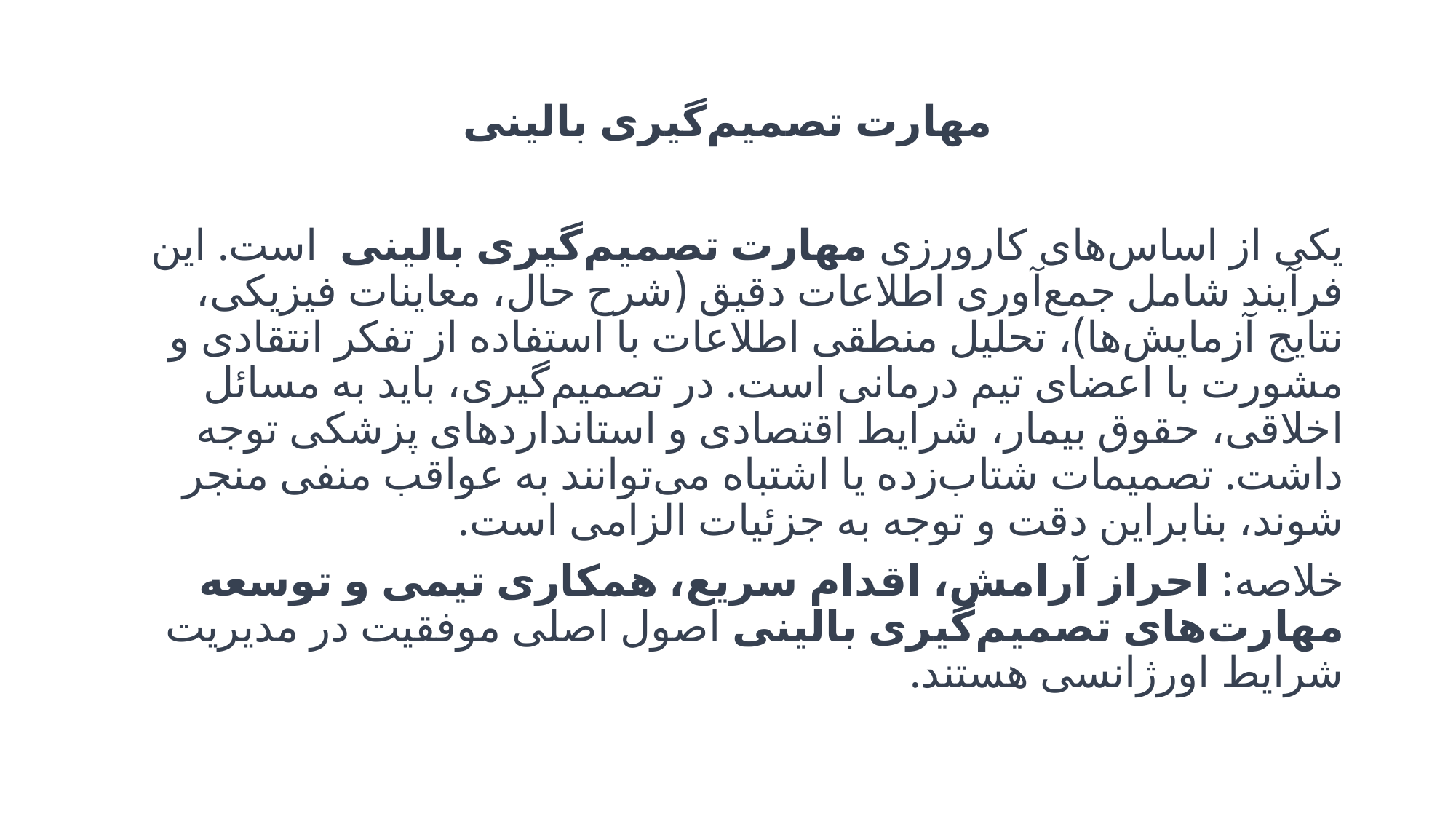

# مهارت تصمیم‌گیری بالینی
یکی از اساس‌های کارورزی مهارت تصمیم‌گیری بالینی  است. این فرآیند شامل جمع‌آوری اطلاعات دقیق (شرح حال، معاینات فیزیکی، نتایج آزمایش‌ها)، تحلیل منطقی اطلاعات با استفاده از تفکر انتقادی و مشورت با اعضای تیم درمانی است. در تصمیم‌گیری، باید به مسائل اخلاقی، حقوق بیمار، شرایط اقتصادی و استانداردهای پزشکی توجه داشت. تصمیمات شتاب‌زده یا اشتباه می‌توانند به عواقب منفی منجر شوند، بنابراین دقت و توجه به جزئیات الزامی است.
خلاصه: احراز آرامش، اقدام سریع، همکاری تیمی و توسعه مهارت‌های تصمیم‌گیری بالینی اصول اصلی موفقیت در مدیریت شرایط اورژانسی هستند.